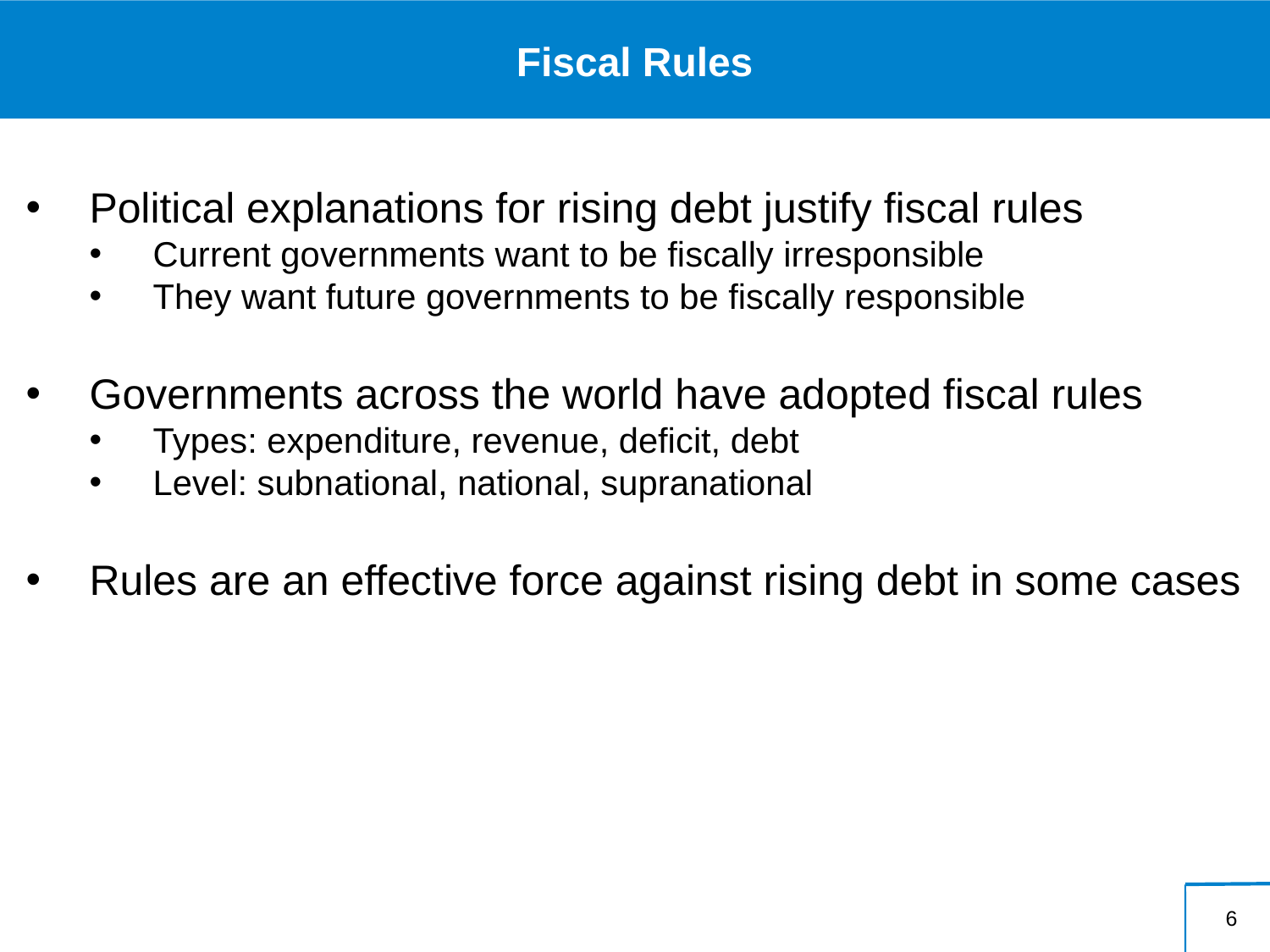

# Fiscal Rules
Political explanations for rising debt justify fiscal rules
Current governments want to be fiscally irresponsible
They want future governments to be fiscally responsible

Governments across the world have adopted fiscal rules
Types: expenditure, revenue, deficit, debt
Level: subnational, national, supranational

Rules are an effective force against rising debt in some cases
6